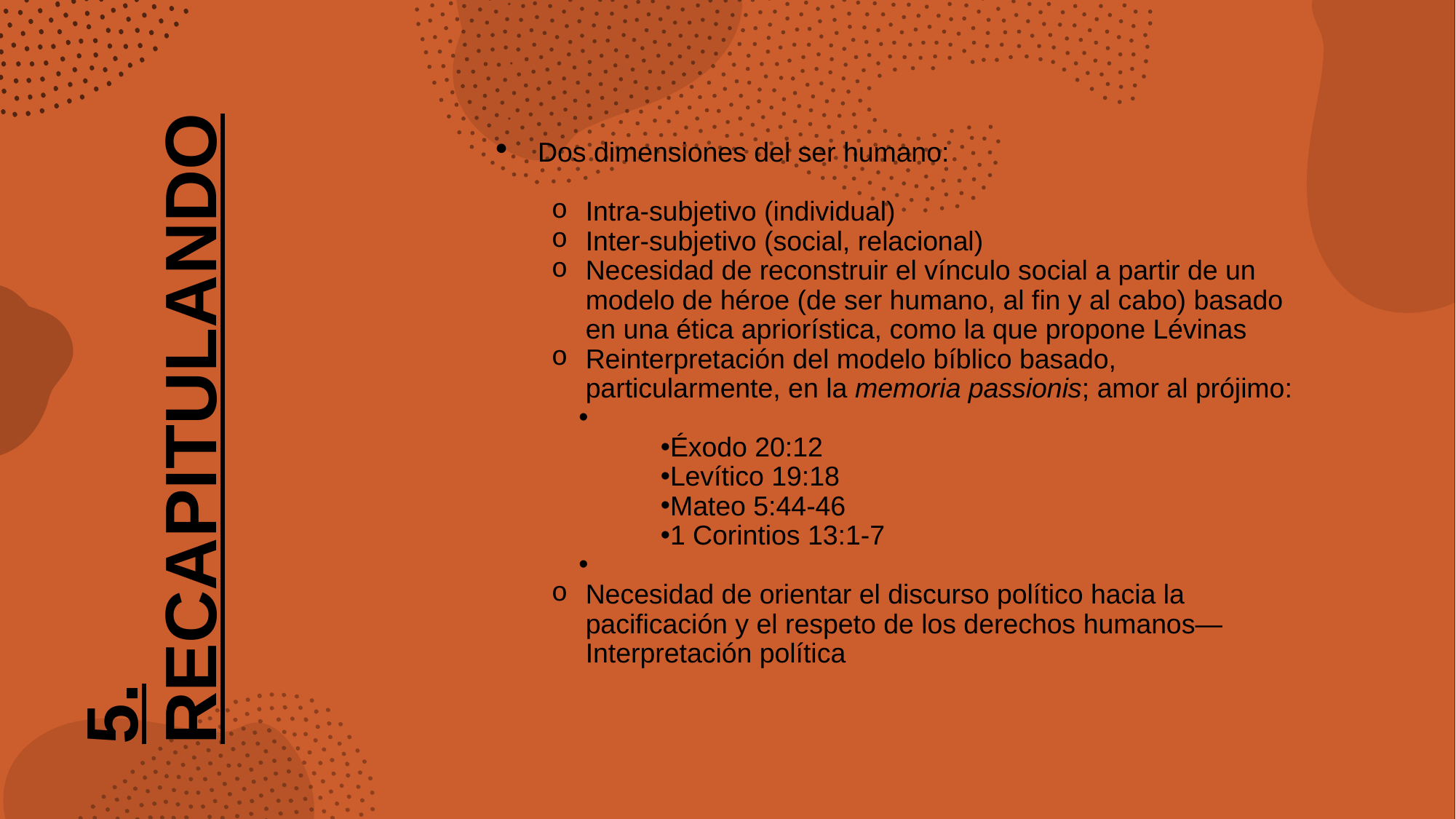

Dos dimensiones del ser humano:

Intra-subjetivo (individual)
Inter-subjetivo (social, relacional)
Necesidad de reconstruir el vínculo social a partir de un modelo de héroe (de ser humano, al fin y al cabo) basado en una ética apriorística, como la que propone Lévinas
Reinterpretación del modelo bíblico basado, particularmente, en la memoria passionis; amor al prójimo:

Éxodo 20:12
Levítico 19:18
Mateo 5:44-46
1 Corintios 13:1-7

Necesidad de orientar el discurso político hacia la pacificación y el respeto de los derechos humanos—Interpretación política

# 5. Recapitulando